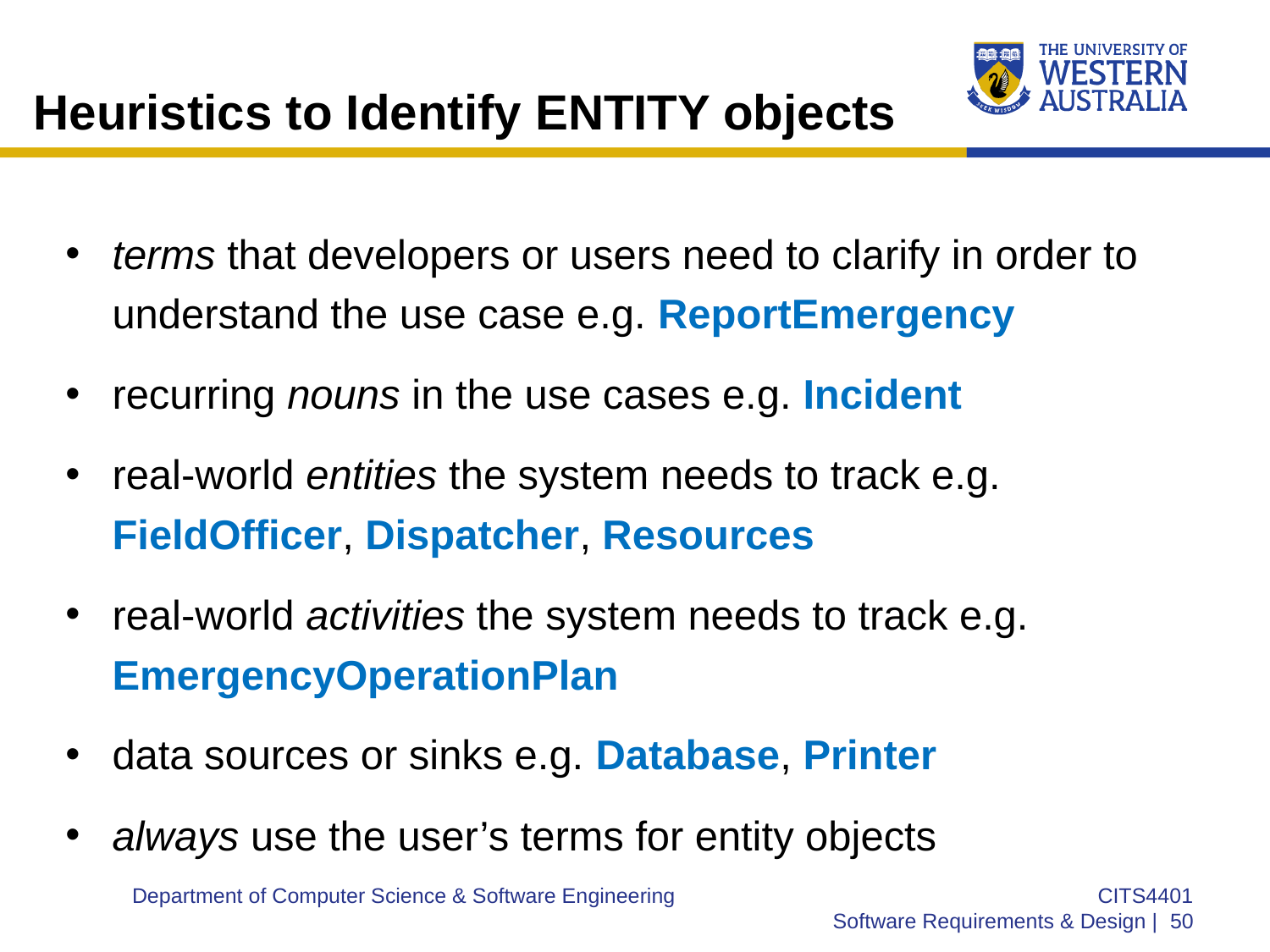

# Heuristics to Identify ENTITY objects
terms that developers or users need to clarify in order to understand the use case e.g. ReportEmergency
recurring nouns in the use cases e.g. Incident
real-world entities the system needs to track e.g. FieldOfficer, Dispatcher, Resources
real-world activities the system needs to track e.g. EmergencyOperationPlan
data sources or sinks e.g. Database, Printer
always use the user’s terms for entity objects